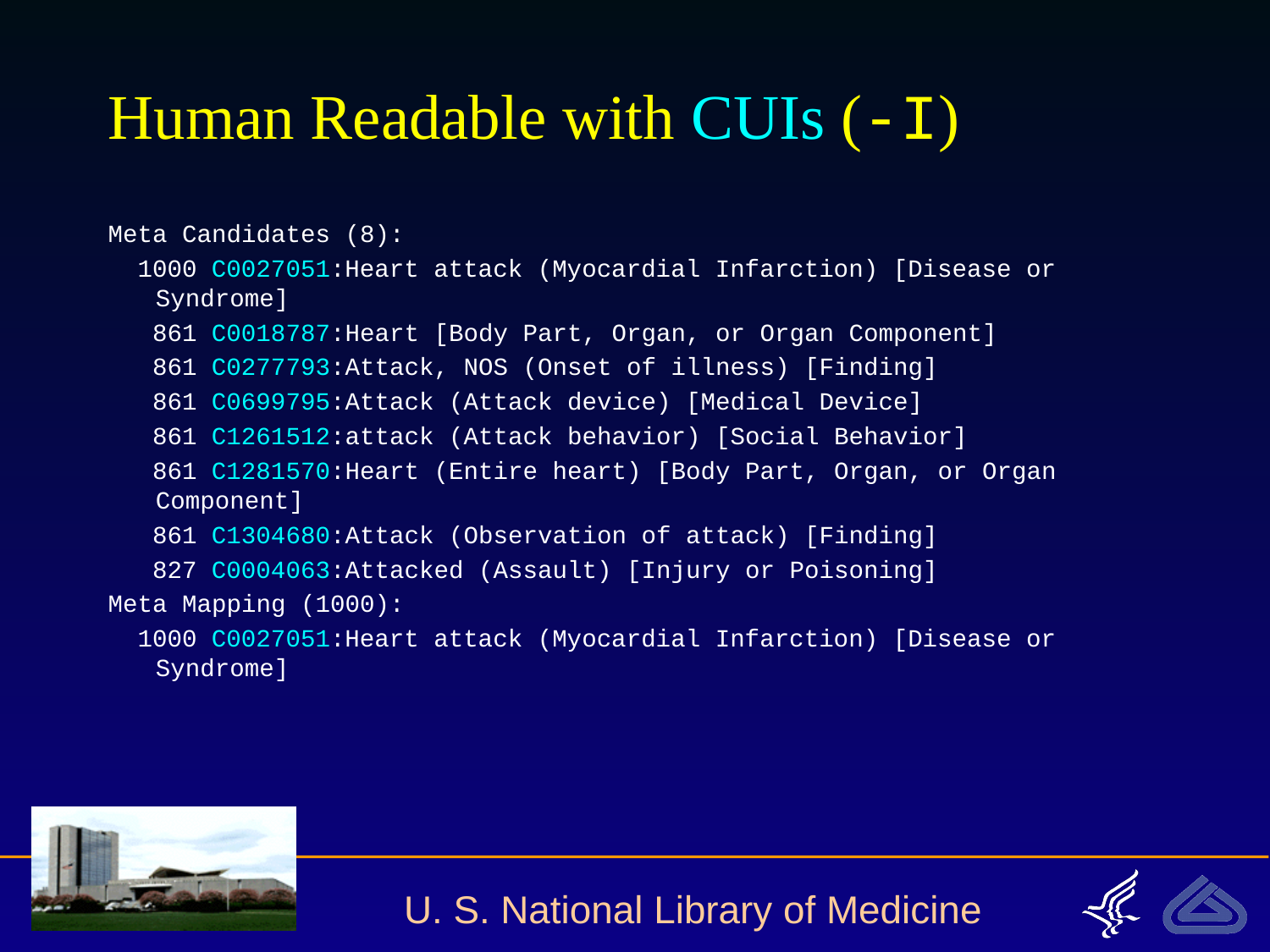

# Human Readable with CUIs (-I)
Meta Candidates (8):
  1000 C0027051:Heart attack (Myocardial Infarction) [Disease or Syndrome]
   861 C0018787:Heart [Body Part, Organ, or Organ Component]
   861 C0277793:Attack, NOS (Onset of illness) [Finding]
   861 C0699795:Attack (Attack device) [Medical Device]
   861 C1261512:attack (Attack behavior) [Social Behavior]
   861 C1281570:Heart (Entire heart) [Body Part, Organ, or Organ Component]
   861 C1304680:Attack (Observation of attack) [Finding]
   827 C0004063:Attacked (Assault) [Injury or Poisoning]
Meta Mapping (1000):
  1000 C0027051:Heart attack (Myocardial Infarction) [Disease or Syndrome]